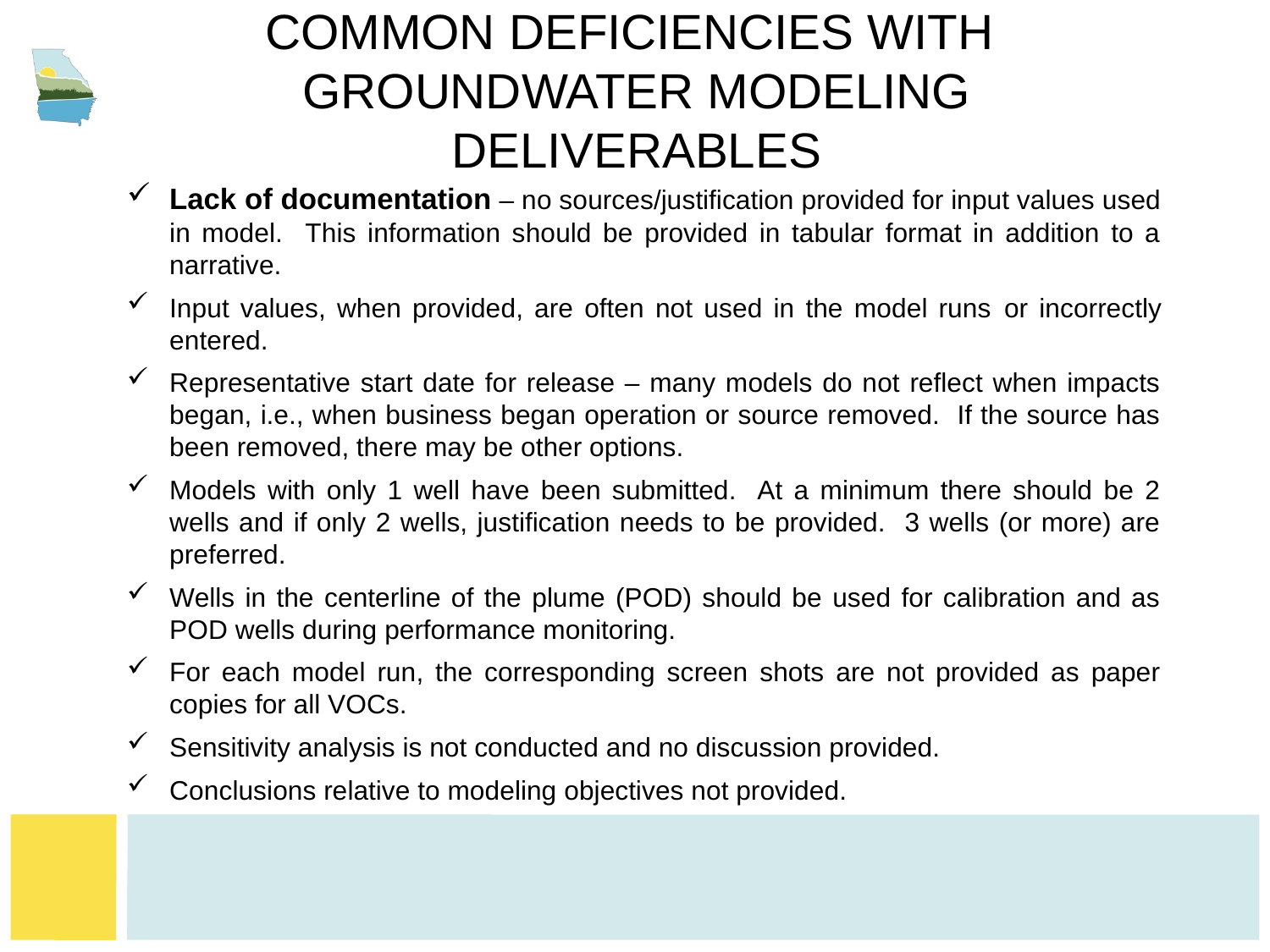

# Common deficiencies with groundwater Modeling Deliverables

Lack of documentation – no sources/justification provided for input values used in model.  This information should be provided in tabular format in addition to a narrative.
Input values, when provided, are often not used in the model runs or incorrectly entered.
Representative start date for release – many models do not reflect when impacts began, i.e., when business began operation or source removed.  If the source has been removed, there may be other options.
Models with only 1 well have been submitted.  At a minimum there should be 2 wells and if only 2 wells, justification needs to be provided.  3 wells (or more) are preferred.
Wells in the centerline of the plume (POD) should be used for calibration and as POD wells during performance monitoring.
For each model run, the corresponding screen shots are not provided as paper copies for all VOCs.
Sensitivity analysis is not conducted and no discussion provided.
Conclusions relative to modeling objectives not provided.